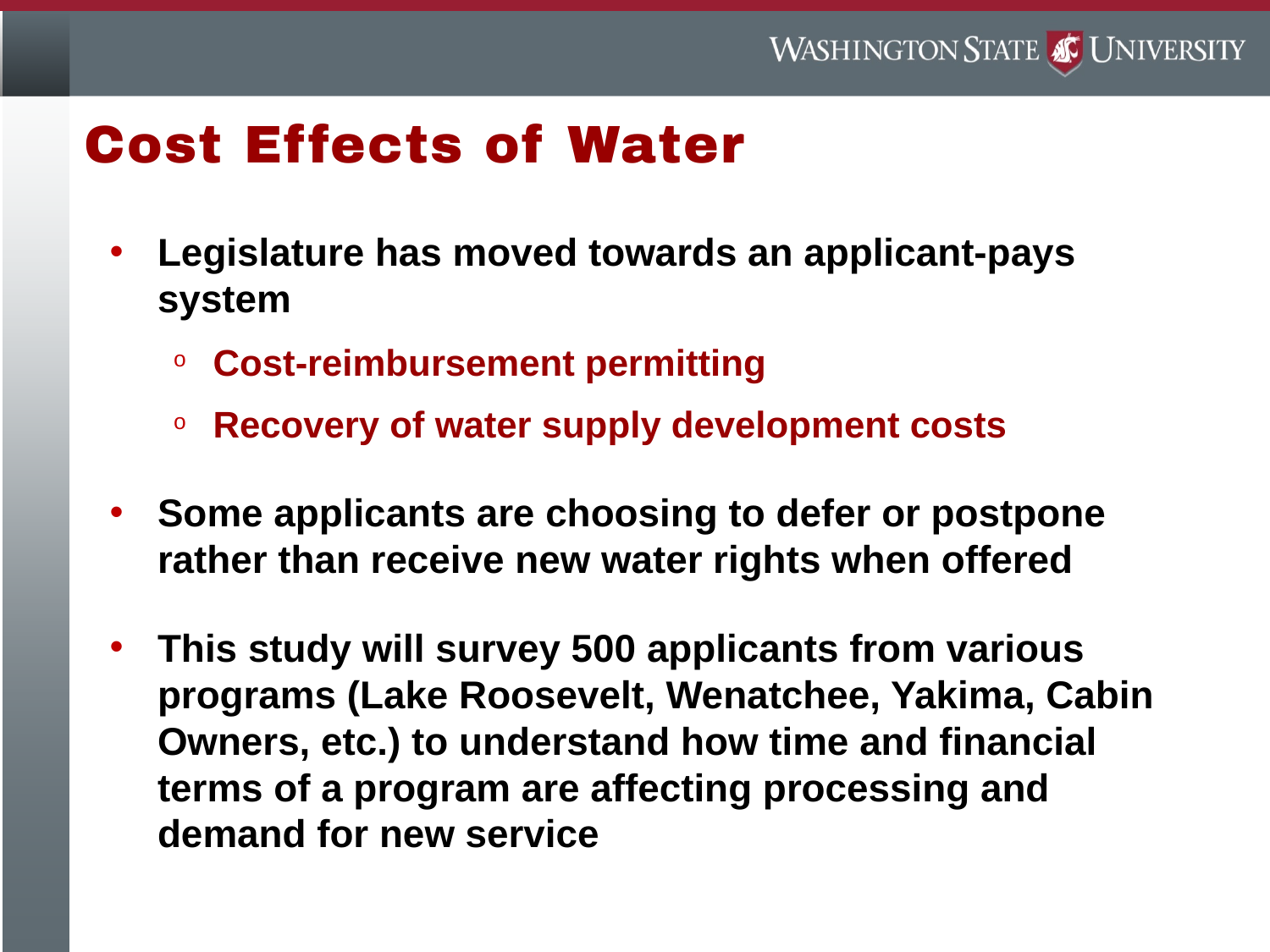

# Cost Effects of Water
Legislature has moved towards an applicant-pays system
Cost-reimbursement permitting
Recovery of water supply development costs
Some applicants are choosing to defer or postpone rather than receive new water rights when offered
This study will survey 500 applicants from various programs (Lake Roosevelt, Wenatchee, Yakima, Cabin Owners, etc.) to understand how time and financial terms of a program are affecting processing and demand for new service